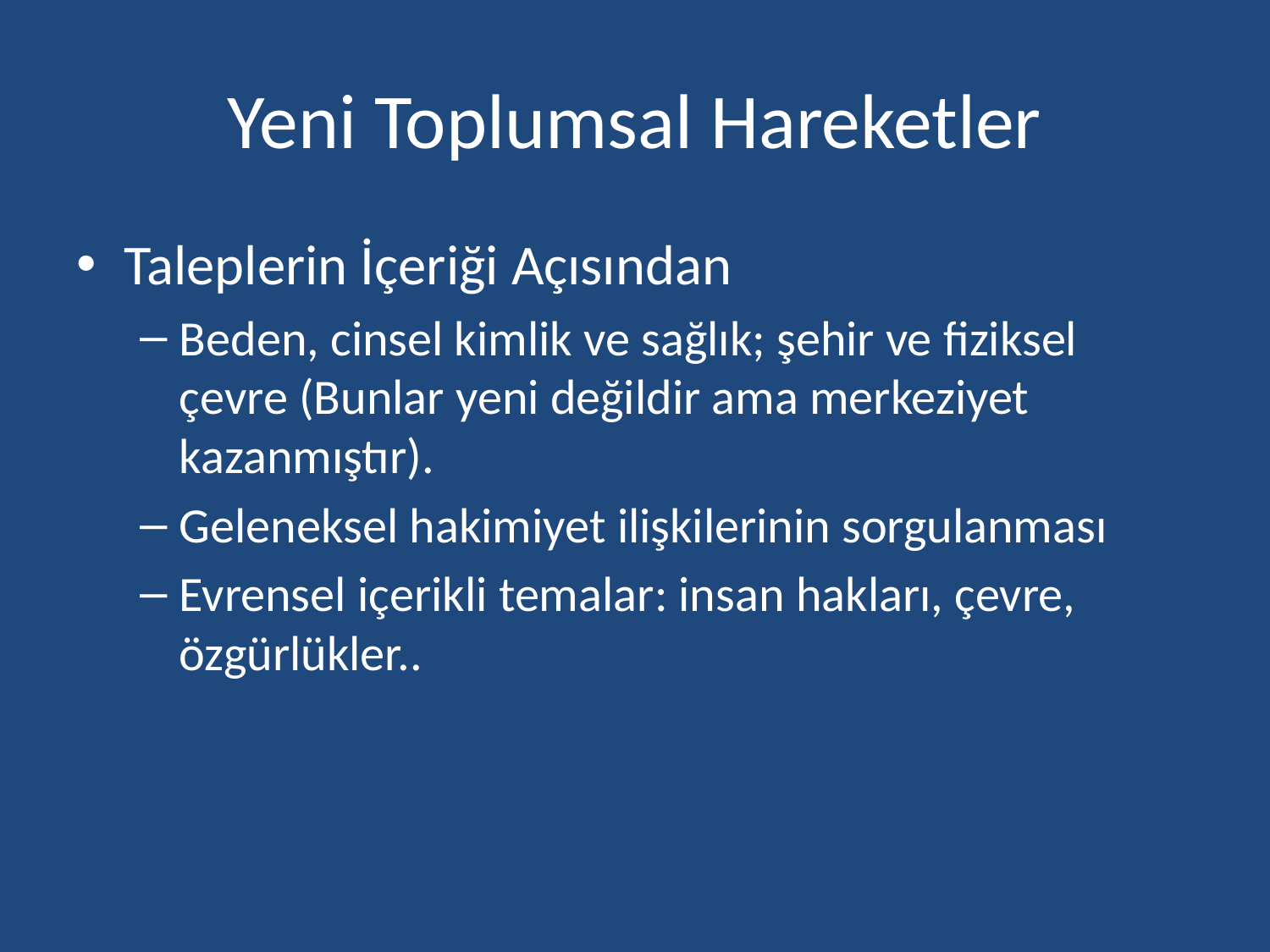

# Yeni Toplumsal Hareketler
Taleplerin İçeriği Açısından
Beden, cinsel kimlik ve sağlık; şehir ve fiziksel çevre (Bunlar yeni değildir ama merkeziyet kazanmıştır).
Geleneksel hakimiyet ilişkilerinin sorgulanması
Evrensel içerikli temalar: insan hakları, çevre, özgürlükler..